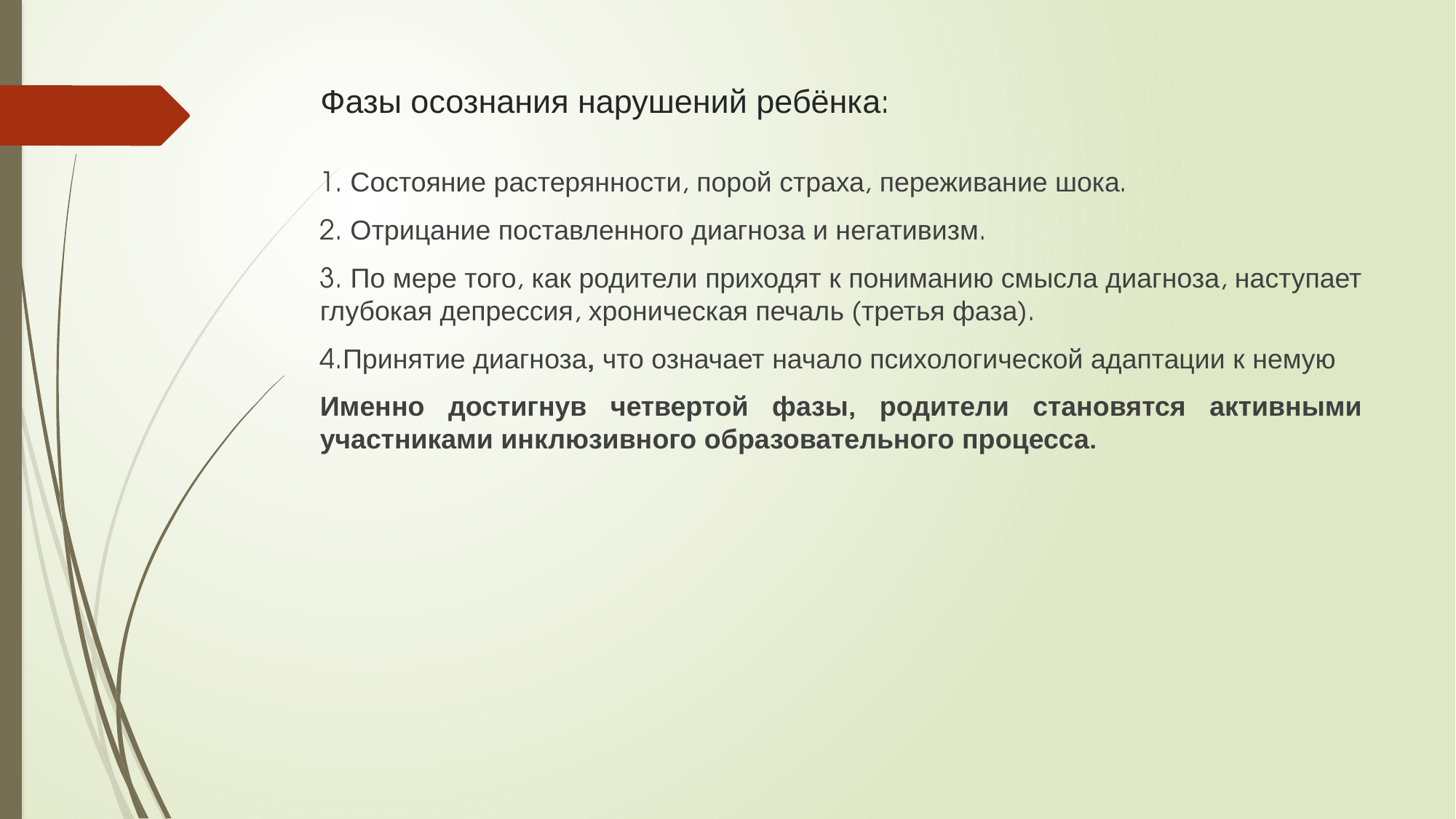

# Фазы осознания нарушений ребёнка:
1. Состояние растерянности, порой страха, переживание шока.
2. Отрицание поставленного диагноза и негативизм.
3. По мере того, как родители приходят к пониманию смысла диагноза, наступает глубокая депрессия, хроническая печаль (третья фаза).
4.Принятие диагноза, что означает начало психологической адаптации к немую
Именно достигнув четвертой фазы, родители становятся активными участниками инклюзивного образовательного процесса.